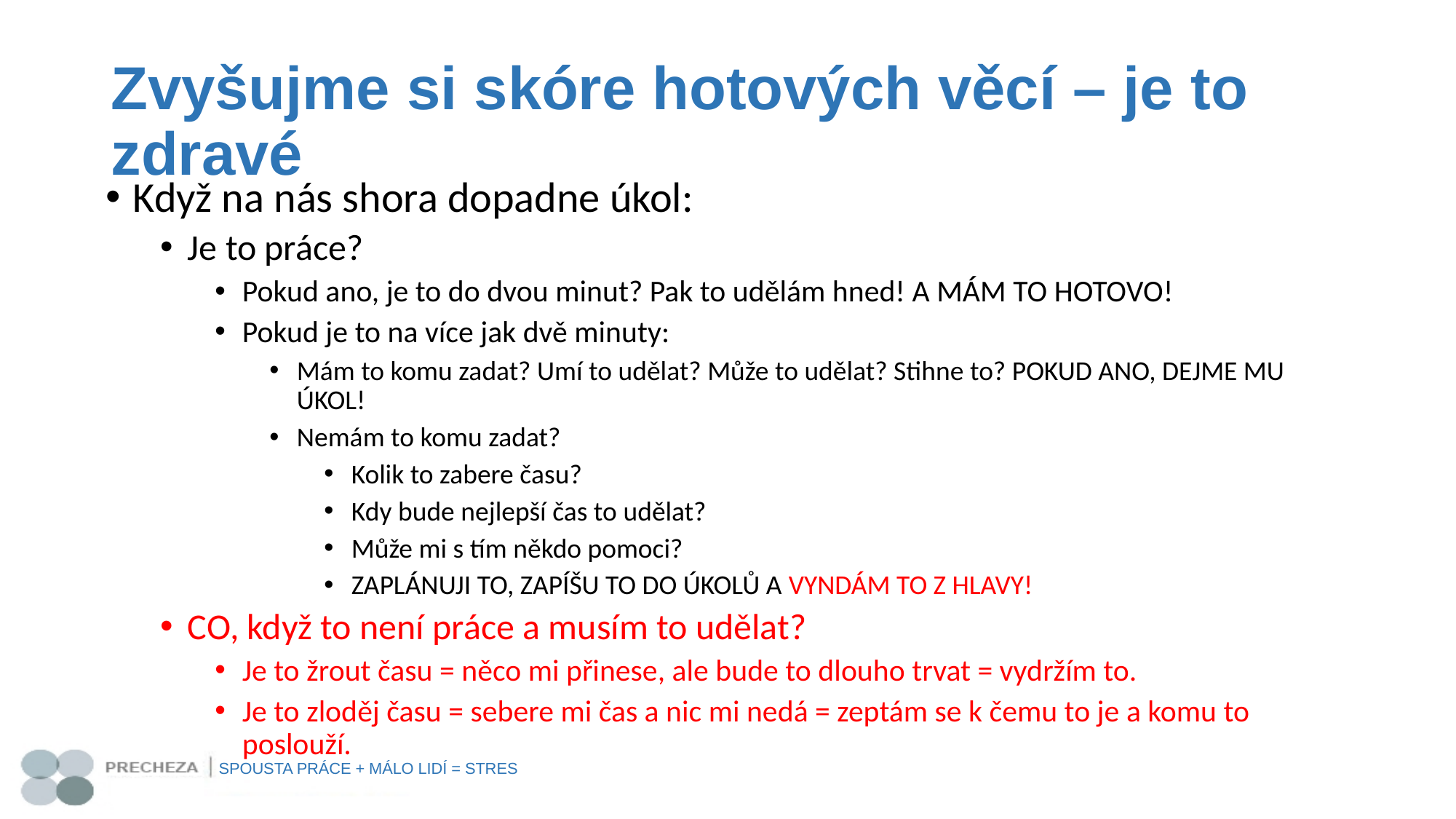

# Zvyšujme si skóre hotových věcí – je to zdravé
Když na nás shora dopadne úkol:
Je to práce?
Pokud ano, je to do dvou minut? Pak to udělám hned! A MÁM TO HOTOVO!
Pokud je to na více jak dvě minuty:
Mám to komu zadat? Umí to udělat? Může to udělat? Stihne to? POKUD ANO, DEJME MU ÚKOL!
Nemám to komu zadat?
Kolik to zabere času?
Kdy bude nejlepší čas to udělat?
Může mi s tím někdo pomoci?
ZAPLÁNUJI TO, ZAPÍŠU TO DO ÚKOLŮ A VYNDÁM TO Z HLAVY!
CO, když to není práce a musím to udělat?
Je to žrout času = něco mi přinese, ale bude to dlouho trvat = vydržím to.
Je to zloděj času = sebere mi čas a nic mi nedá = zeptám se k čemu to je a komu to poslouží.
SPOUSTA PRÁCE + MÁLO LIDÍ = STRES